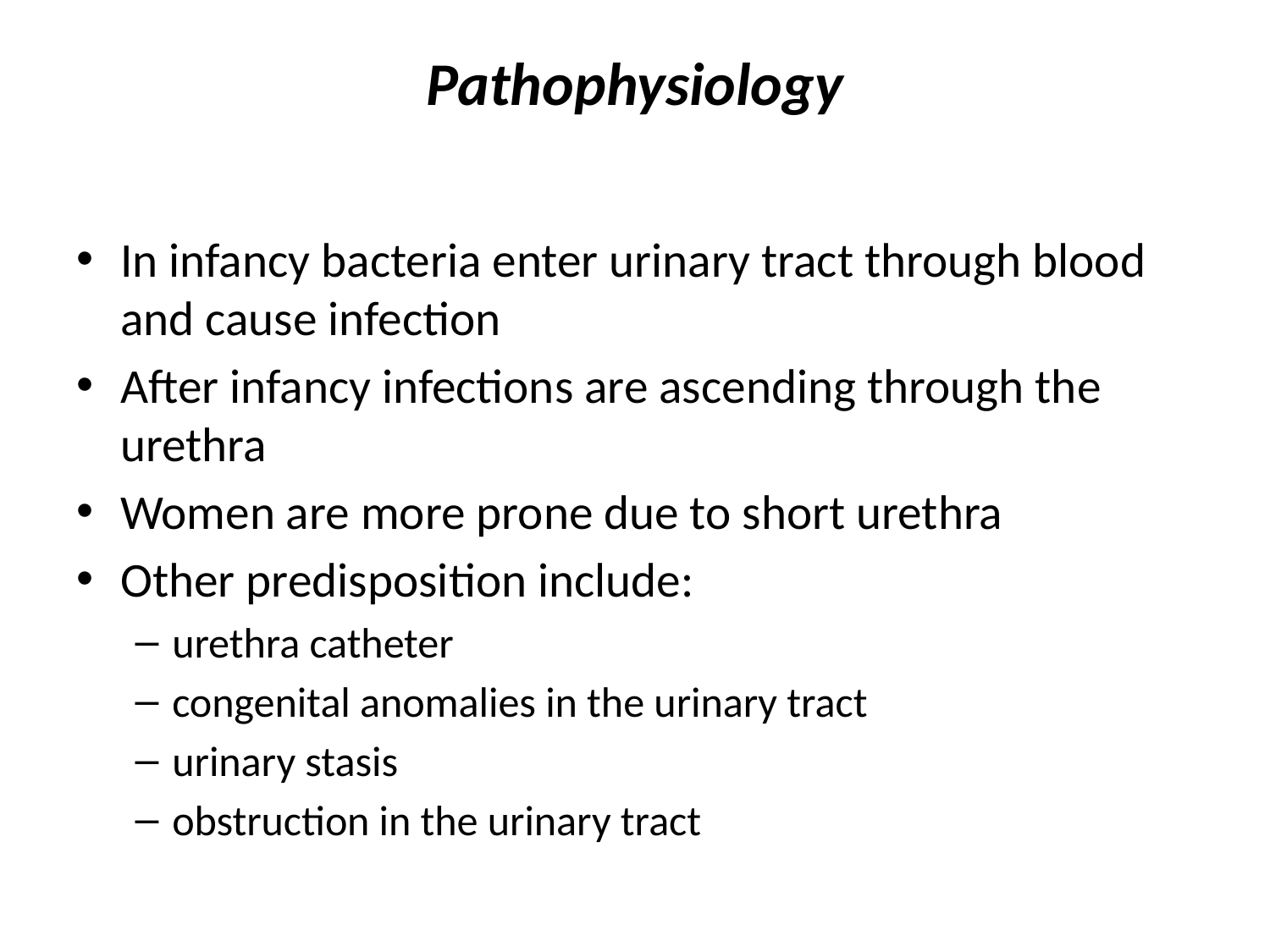

# Pathophysiology
In infancy bacteria enter urinary tract through blood and cause infection
After infancy infections are ascending through the urethra
Women are more prone due to short urethra
Other predisposition include:
urethra catheter
congenital anomalies in the urinary tract
urinary stasis
obstruction in the urinary tract